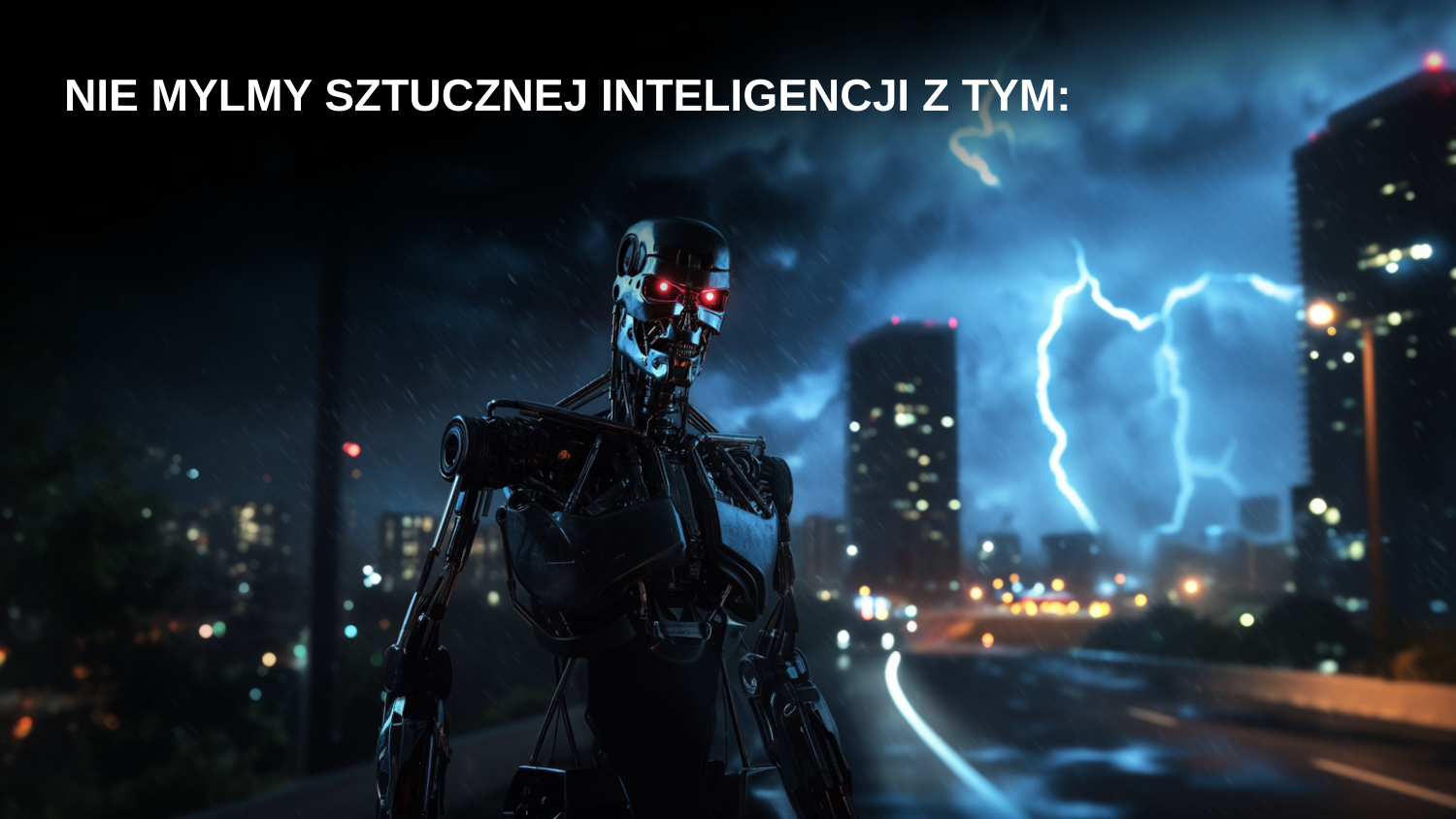

# NIE MYLMY SZTUCZNEJ INTELIGENCJI Z TYM: